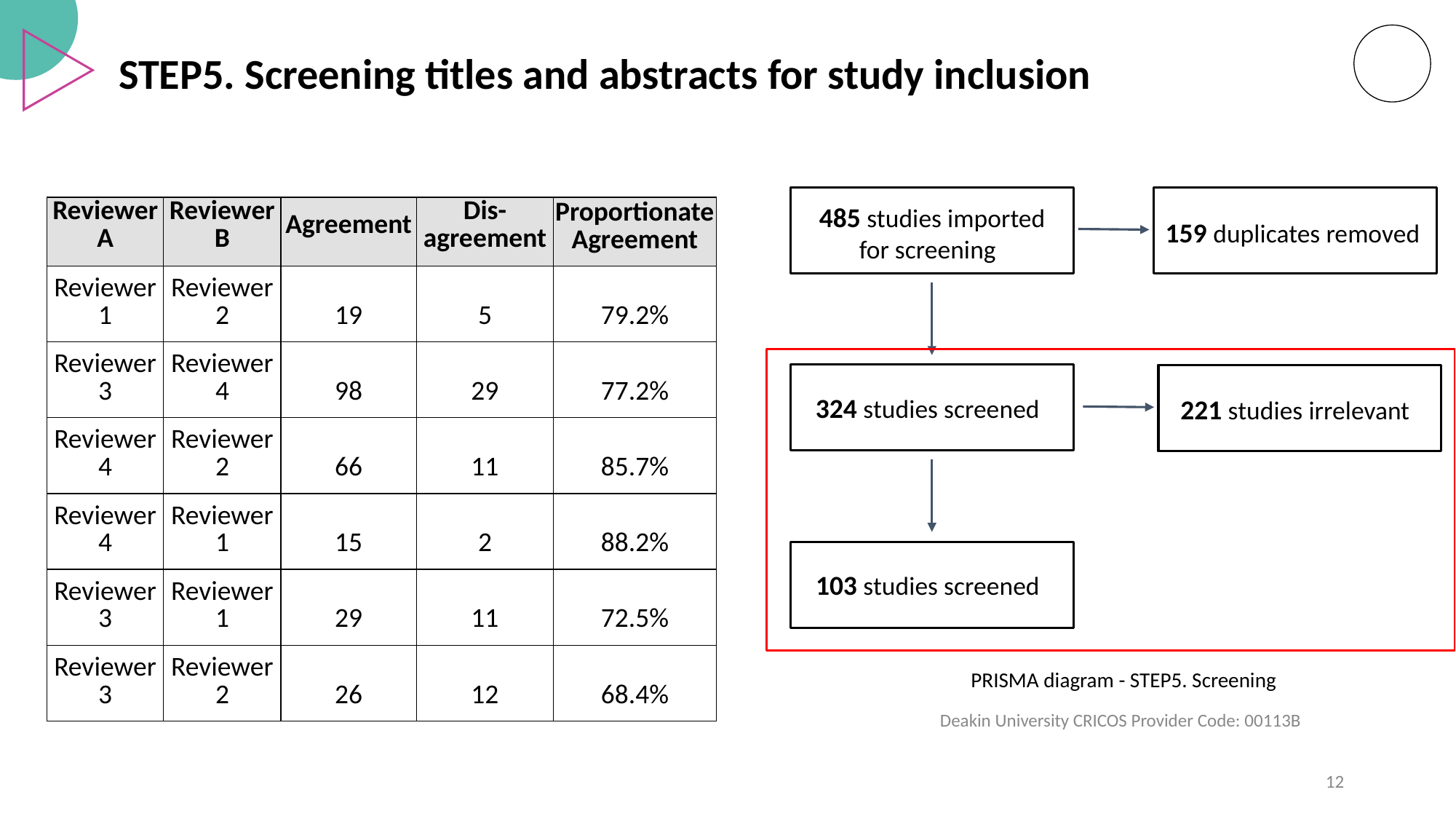

# STEP5. Screening titles and abstracts for study inclusion

485 studies imported for screening
| Reviewer A | Reviewer B | Agreement | Dis- agreement | Proportionate Agreement |
| --- | --- | --- | --- | --- |
| Reviewer 1 | Reviewer 2 | 19 | 5 | 79.2% |
| Reviewer 3 | Reviewer 4 | 98 | 29 | 77.2% |
| Reviewer 4 | Reviewer 2 | 66 | 11 | 85.7% |
| Reviewer 4 | Reviewer 1 | 15 | 2 | 88.2% |
| Reviewer 3 | Reviewer 1 | 29 | 11 | 72.5% |
| Reviewer 3 | Reviewer 2 | 26 | 12 | 68.4% |
159 duplicates removed

324 studies screened
221 studies irrelevant

103 studies screened
PRISMA diagram - STEP5. Screening
Deakin University CRICOS Provider Code: 00113B
12